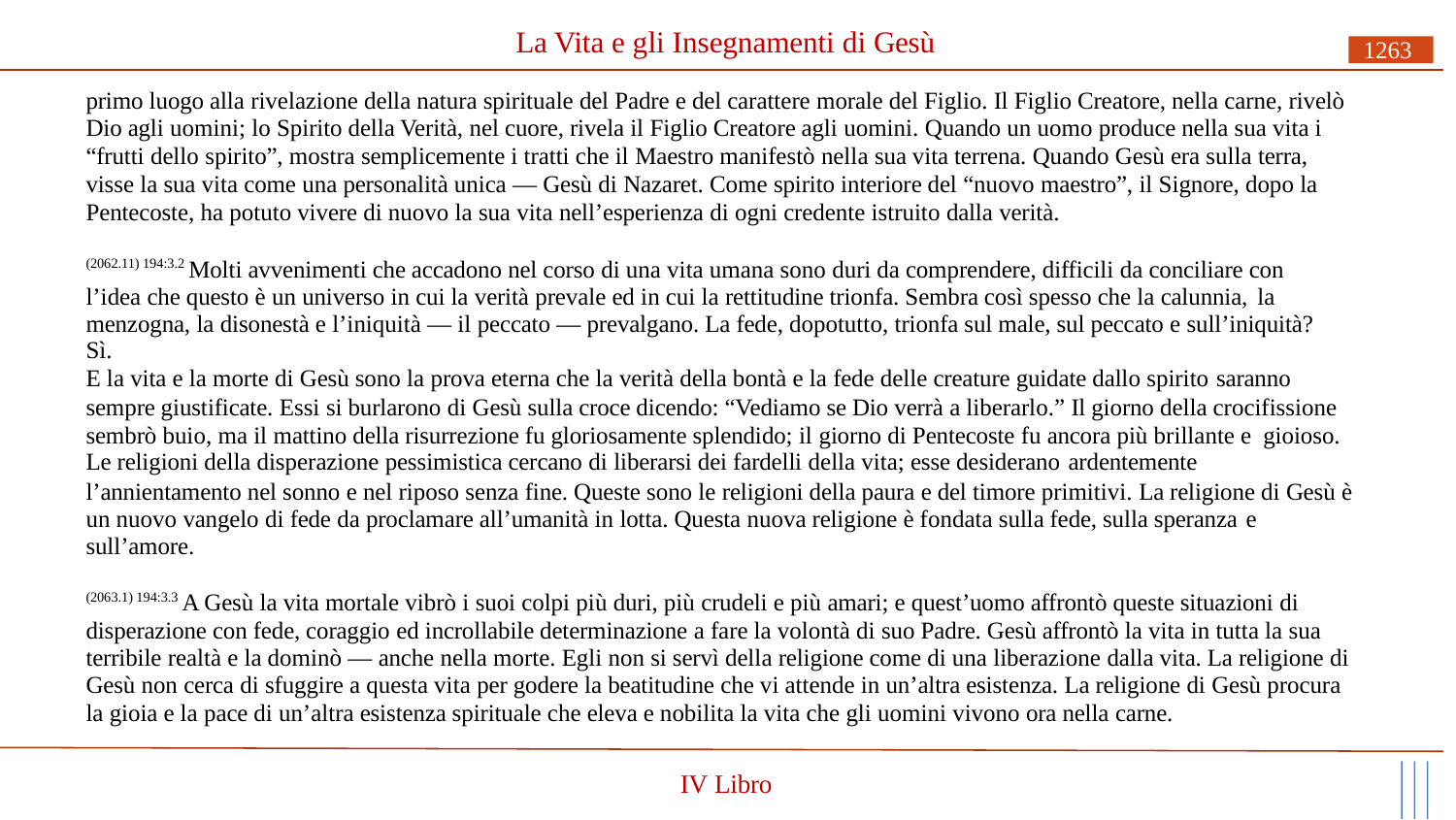

# La Vita e gli Insegnamenti di Gesù
1263

primo luogo alla rivelazione della natura spirituale del Padre e del carattere morale del Figlio. Il Figlio Creatore, nella carne, rivelò  Dio agli uomini; lo Spirito della Verità, nel cuore, rivela il Figlio Creatore agli uomini. Quando un uomo produce nella sua vita i  “frutti dello spirito”, mostra semplicemente i tratti che il Maestro manifestò nella sua vita terrena. Quando Gesù era sulla terra,  visse la sua vita come una personalità unica — Gesù di Nazaret. Come spirito interiore del “nuovo maestro”, il Signore, dopo la  Pentecoste, ha potuto vivere di nuovo la sua vita nell’esperienza di ogni credente istruito dalla verità.

(2062.11) 194:3.2 Molti avvenimenti che accadono nel corso di una vita umana sono duri da comprendere, difficili da conciliare con  l’idea che questo è un universo in cui la verità prevale ed in cui la rettitudine trionfa. Sembra così spesso che la calunnia, la
menzogna, la disonestà e l’iniquità — il peccato — prevalgano. La fede, dopotutto, trionfa sul male, sul peccato e sull’iniquità? Sì.
E la vita e la morte di Gesù sono la prova eterna che la verità della bontà e la fede delle creature guidate dallo spirito saranno
sempre giustificate. Essi si burlarono di Gesù sulla croce dicendo: “Vediamo se Dio verrà a liberarlo.” Il giorno della crocifissione  sembrò buio, ma il mattino della risurrezione fu gloriosamente splendido; il giorno di Pentecoste fu ancora più brillante e gioioso.
Le religioni della disperazione pessimistica cercano di liberarsi dei fardelli della vita; esse desiderano ardentemente
l’annientamento nel sonno e nel riposo senza fine. Queste sono le religioni della paura e del timore primitivi. La religione di Gesù è  un nuovo vangelo di fede da proclamare all’umanità in lotta. Questa nuova religione è fondata sulla fede, sulla speranza e
sull’amore.

(2063.1) 194:3.3 A Gesù la vita mortale vibrò i suoi colpi più duri, più crudeli e più amari; e quest’uomo affrontò queste situazioni di  disperazione con fede, coraggio ed incrollabile determinazione a fare la volontà di suo Padre. Gesù affrontò la vita in tutta la sua  terribile realtà e la dominò — anche nella morte. Egli non si servì della religione come di una liberazione dalla vita. La religione di  Gesù non cerca di sfuggire a questa vita per godere la beatitudine che vi attende in un’altra esistenza. La religione di Gesù procura  la gioia e la pace di un’altra esistenza spirituale che eleva e nobilita la vita che gli uomini vivono ora nella carne.

IV Libro